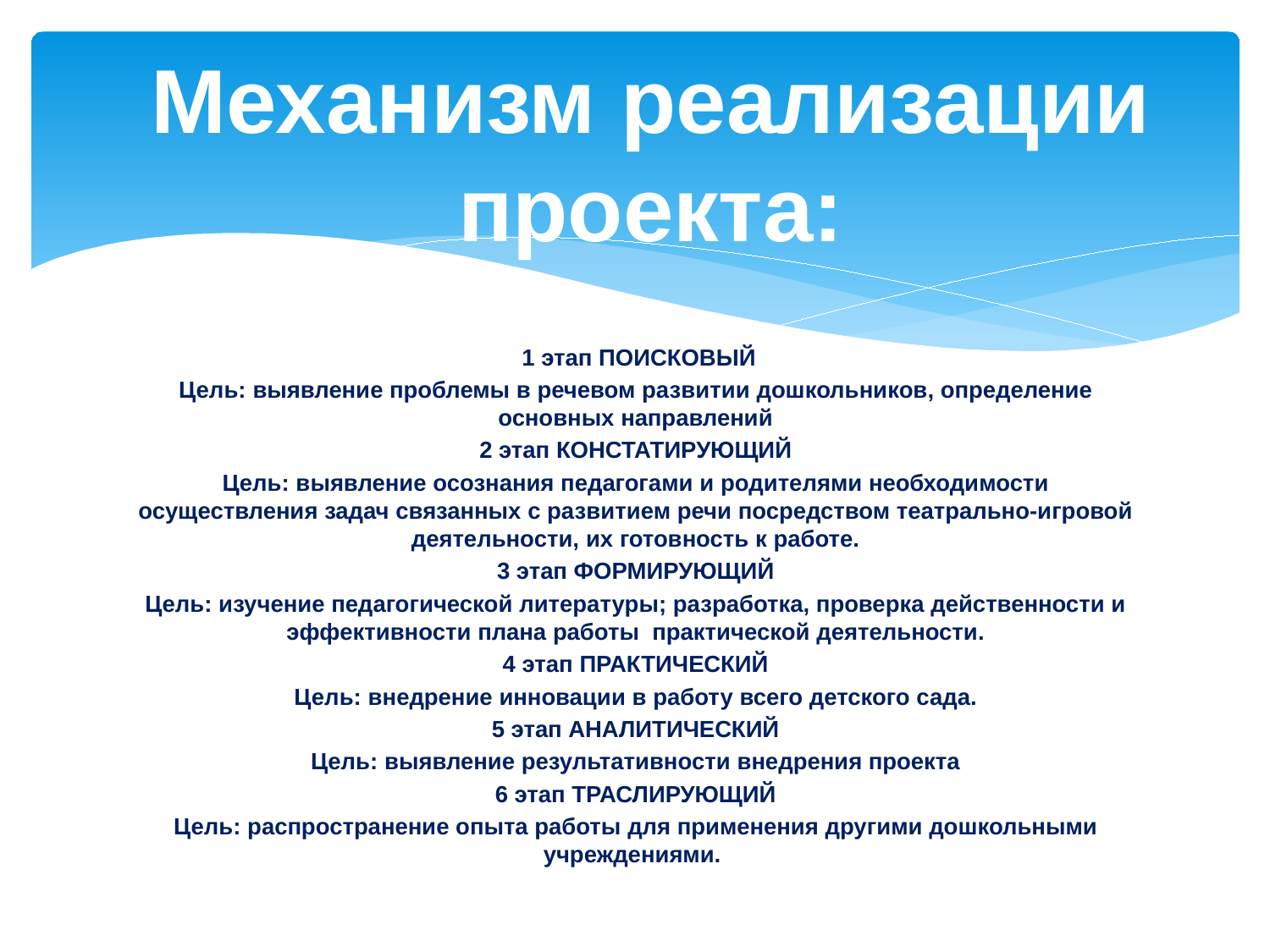

# Механизм реализации проекта:
 1 этап ПОИСКОВЫЙ
Цель: выявление проблемы в речевом развитии дошкольников, определение основных направлений
2 этап КОНСТАТИРУЮЩИЙ
Цель: выявление осознания педагогами и родителями необходимости осуществления задач связанных с развитием речи посредством театрально-игровой деятельности, их готовность к работе.
3 этап ФОРМИРУЮЩИЙ
Цель: изучение педагогической литературы; разработка, проверка действенности и эффективности плана работы  практической деятельности.
4 этап ПРАКТИЧЕСКИЙ
Цель: внедрение инновации в работу всего детского сада.
5 этап АНАЛИТИЧЕСКИЙ
Цель: выявление результативности внедрения проекта
6 этап ТРАСЛИРУЮЩИЙ
Цель: распространение опыта работы для применения другими дошкольными учреждениями.